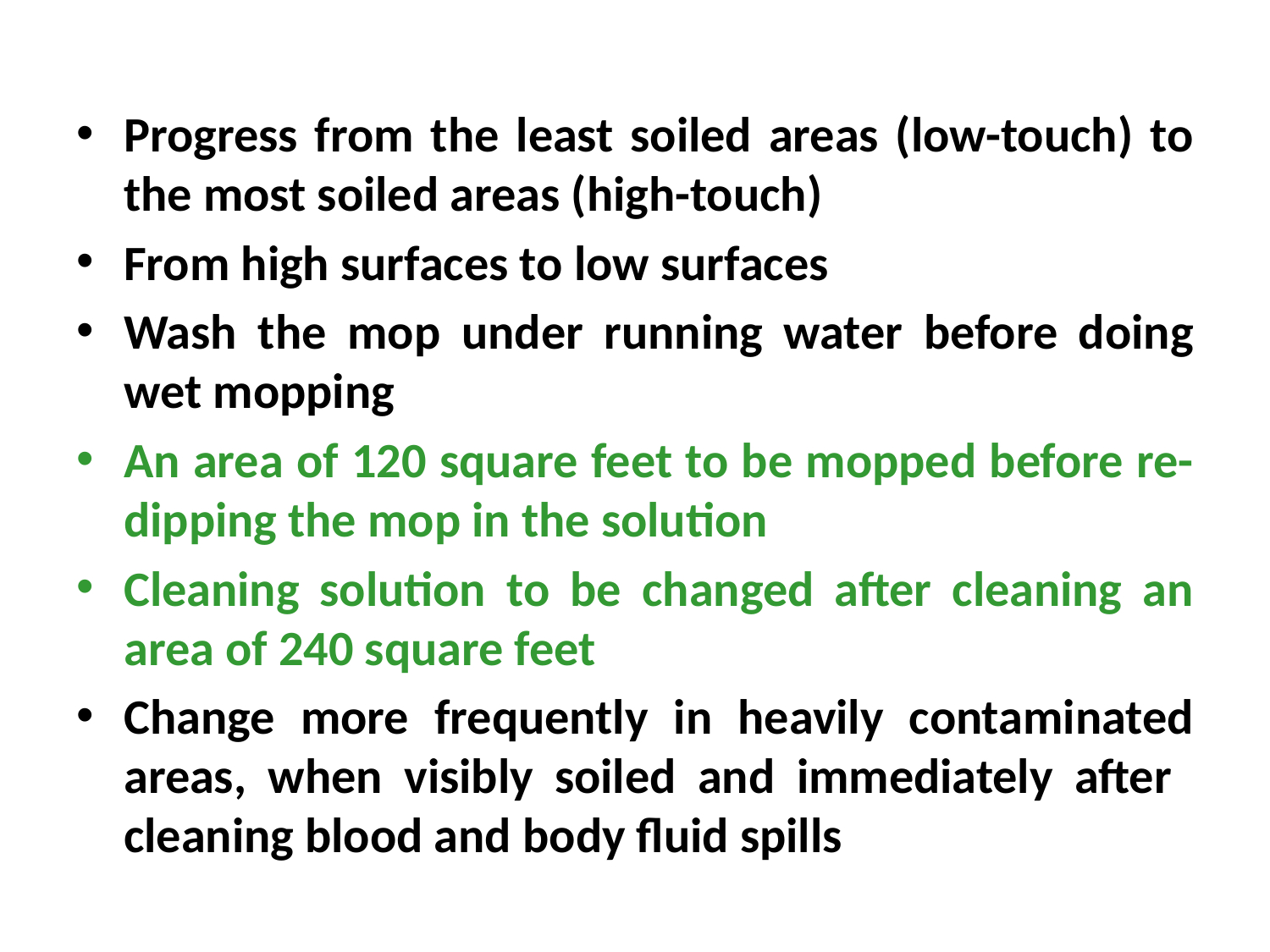

Progress from the least soiled areas (low-touch) to the most soiled areas (high-touch)
From high surfaces to low surfaces
Wash the mop under running water before doing wet mopping
An area of 120 square feet to be mopped before re-dipping the mop in the solution
Cleaning solution to be changed after cleaning an area of 240 square feet
Change more frequently in heavily contaminated areas, when visibly soiled and immediately after  cleaning blood and body fluid spills